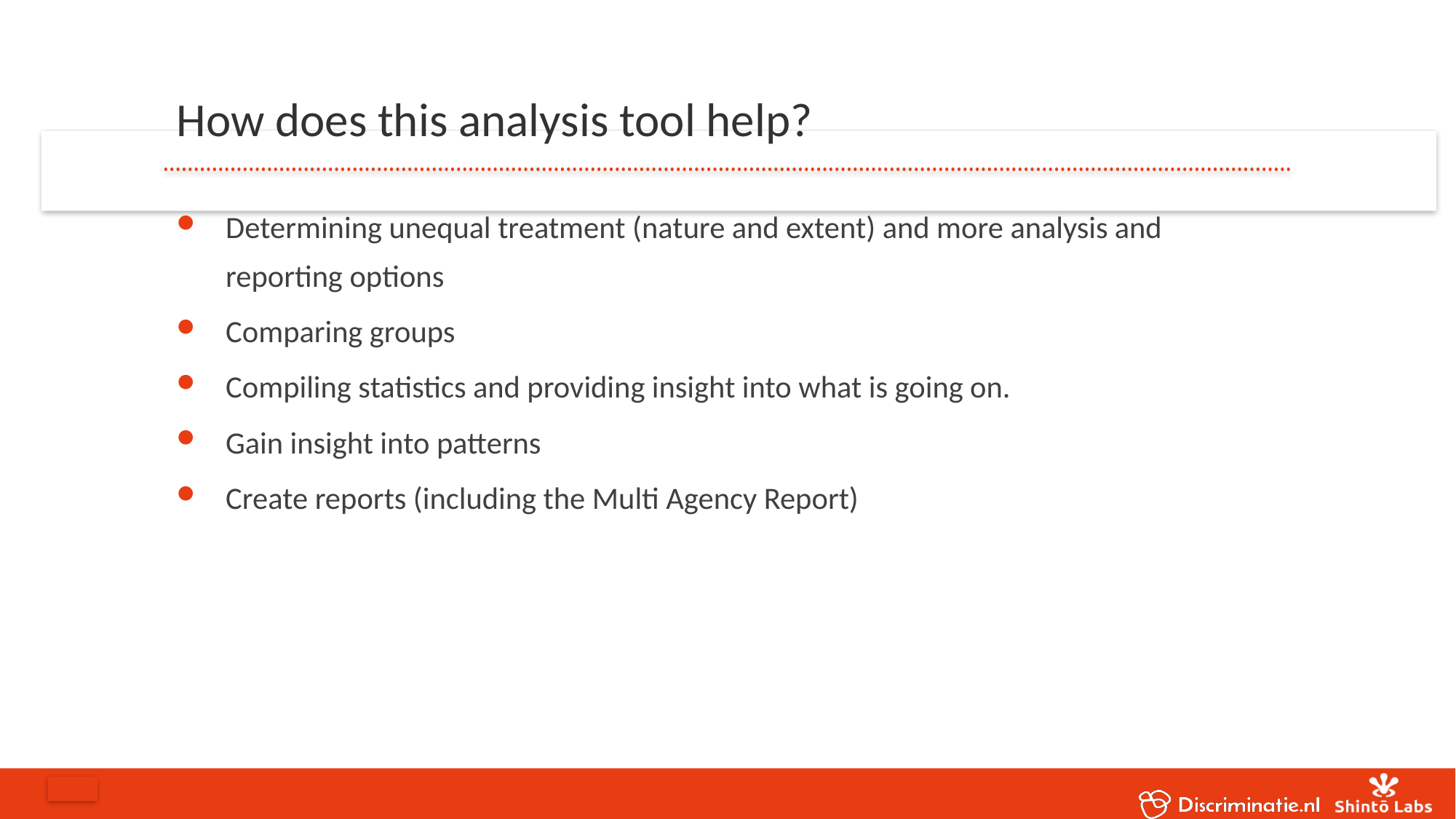

# How does this analysis tool help?
Determining unequal treatment (nature and extent) and more analysis and reporting options
Comparing groups
Compiling statistics and providing insight into what is going on.
Gain insight into patterns
Create reports (including the Multi Agency Report)